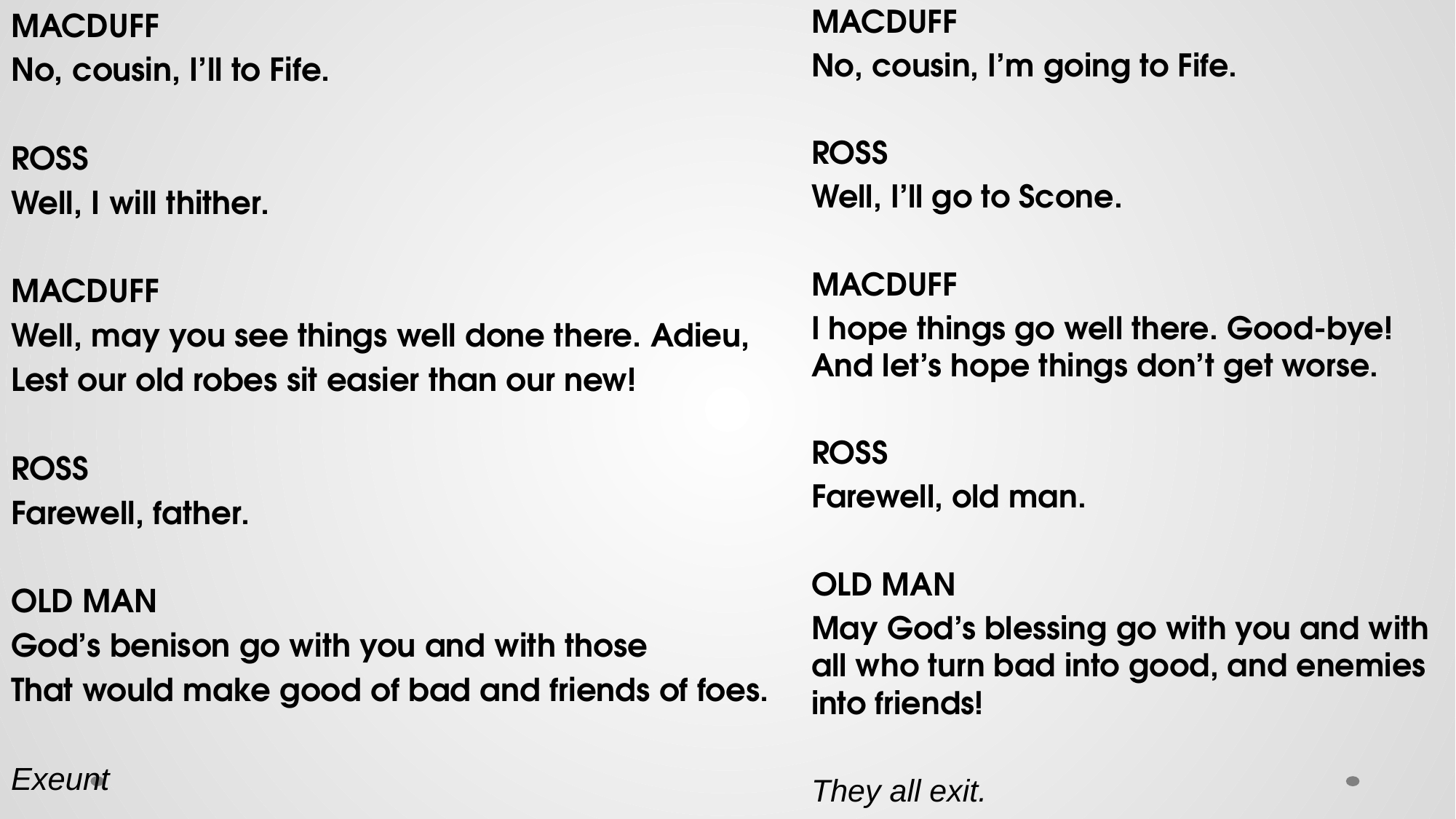

MACDUFF
No, cousin, I’ll to Fife.

ROSS
Well, I will thither.

MACDUFF
Well, may you see things well done there. Adieu,
Lest our old robes sit easier than our new!

ROSS
Farewell, father.

OLD MAN
God’s benison go with you and with those
That would make good of bad and friends of foes.

Exeunt
MACDUFF
No, cousin, I’m going to Fife.

ROSS
Well, I’ll go to Scone.

MACDUFF
I hope things go well there. Good-bye! And let’s hope things don’t get worse.

ROSS
Farewell, old man.

OLD MAN
May God’s blessing go with you and with all who turn bad into good, and enemies into friends!

They all exit.